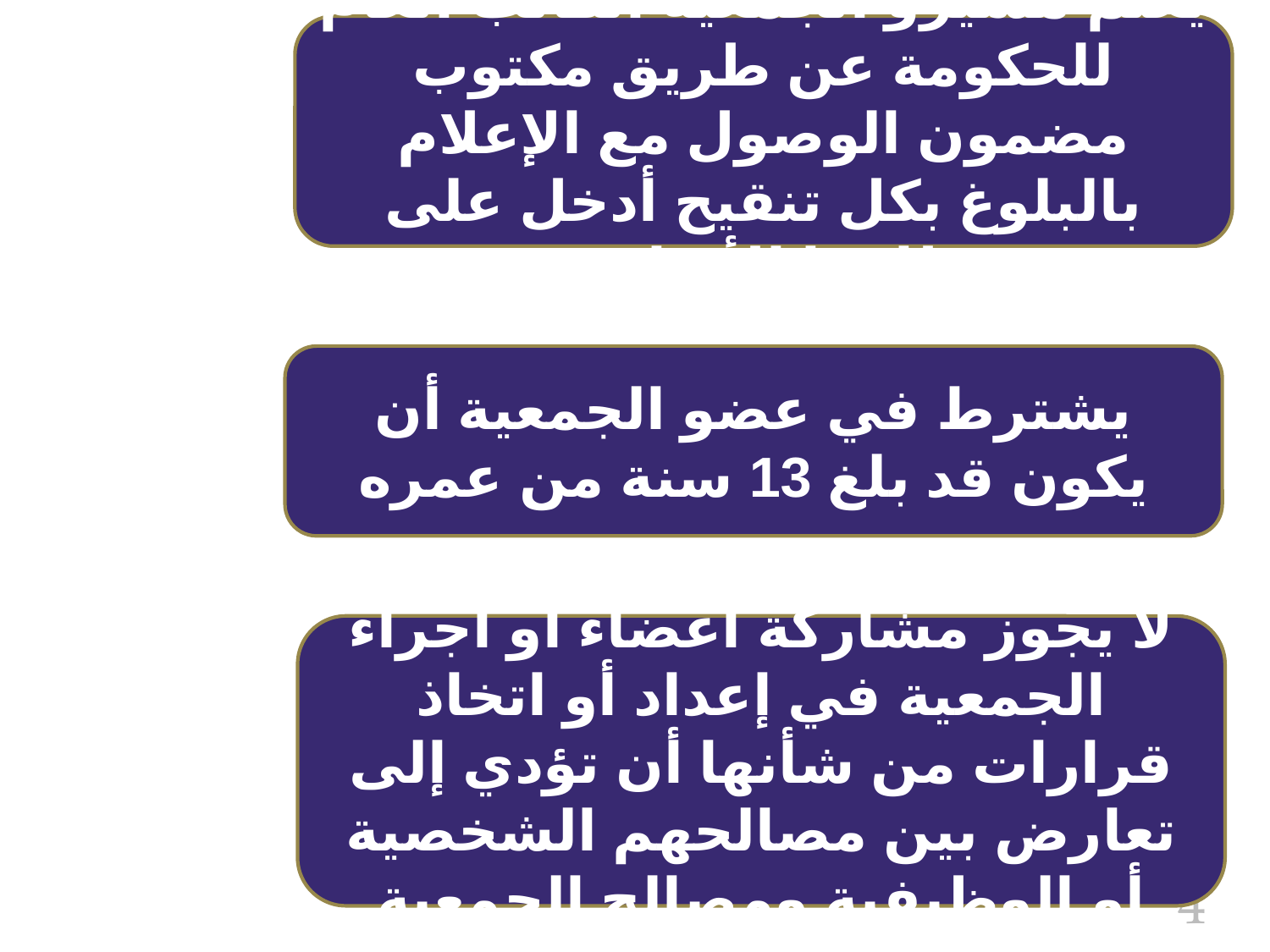

يعلم مسيرو الجمعية الكاتب العام للحكومة عن طريق مكتوب مضمون الوصول مع الإعلام بالبلوغ بكل تنقيح أدخل على نظامها الأساسي
يشترط في عضو الجمعية أن يكون قد بلغ 13 سنة من عمره
لا يجوز مشاركة أعضاء أو أجراء الجمعية في إعداد أو اتخاذ قرارات من شأنها أن تؤدي إلى تعارض بين مصالحهم الشخصية أو الوظيفية ومصالح الجمعية
4